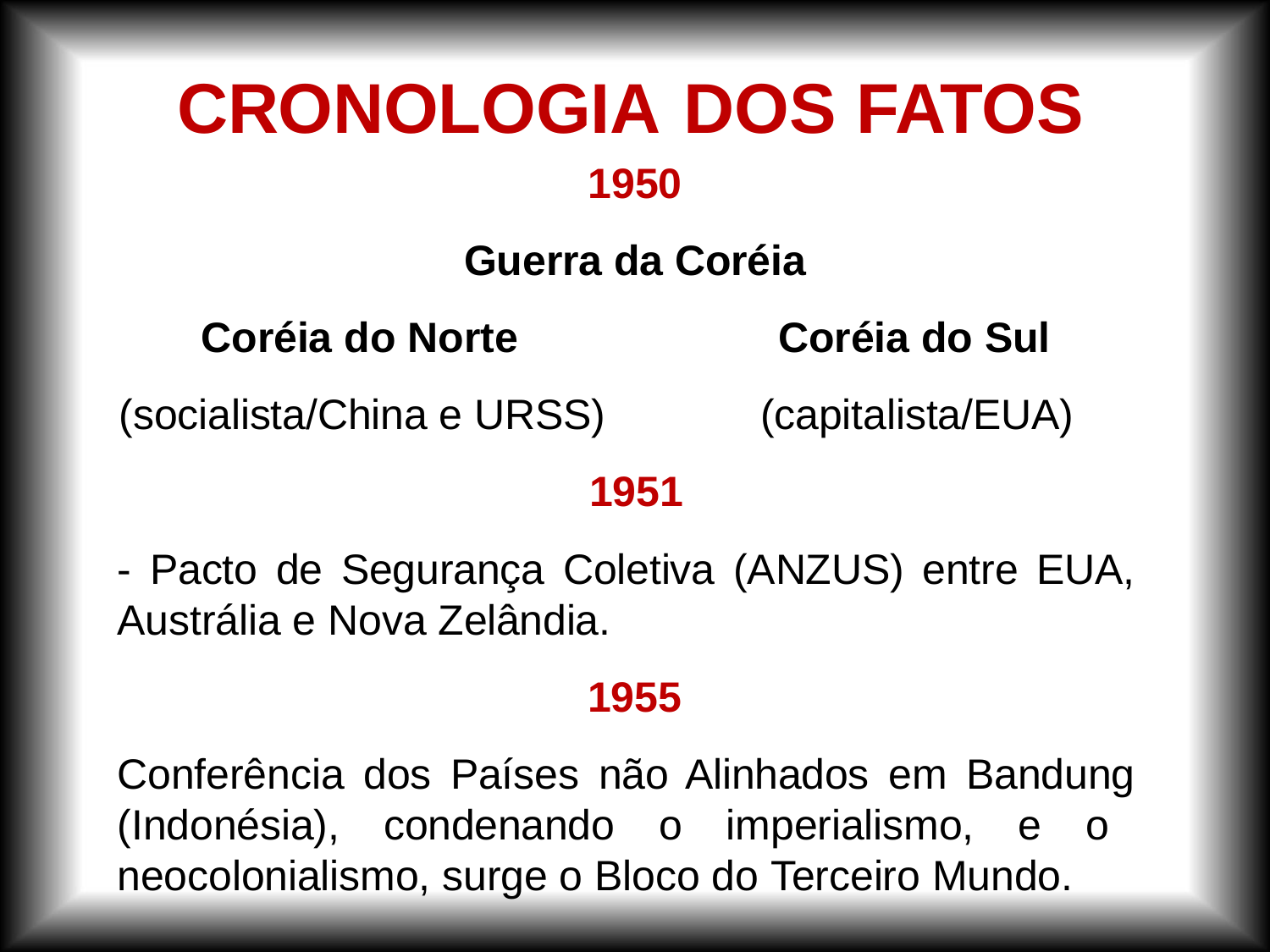

# CRONOLOGIA	DOS FATOS
1950
Guerra da Coréia
Coréia do Norte
(socialista/China e URSS)
1951
Coréia do Sul
(capitalista/EUA)
- Pacto de Segurança Coletiva (ANZUS) entre EUA,  Austrália e Nova Zelândia.
1955
Conferência dos Países não Alinhados em Bandung  (Indonésia), condenando o imperialismo, e o  neocolonialismo, surge o Bloco do Terceiro Mundo.